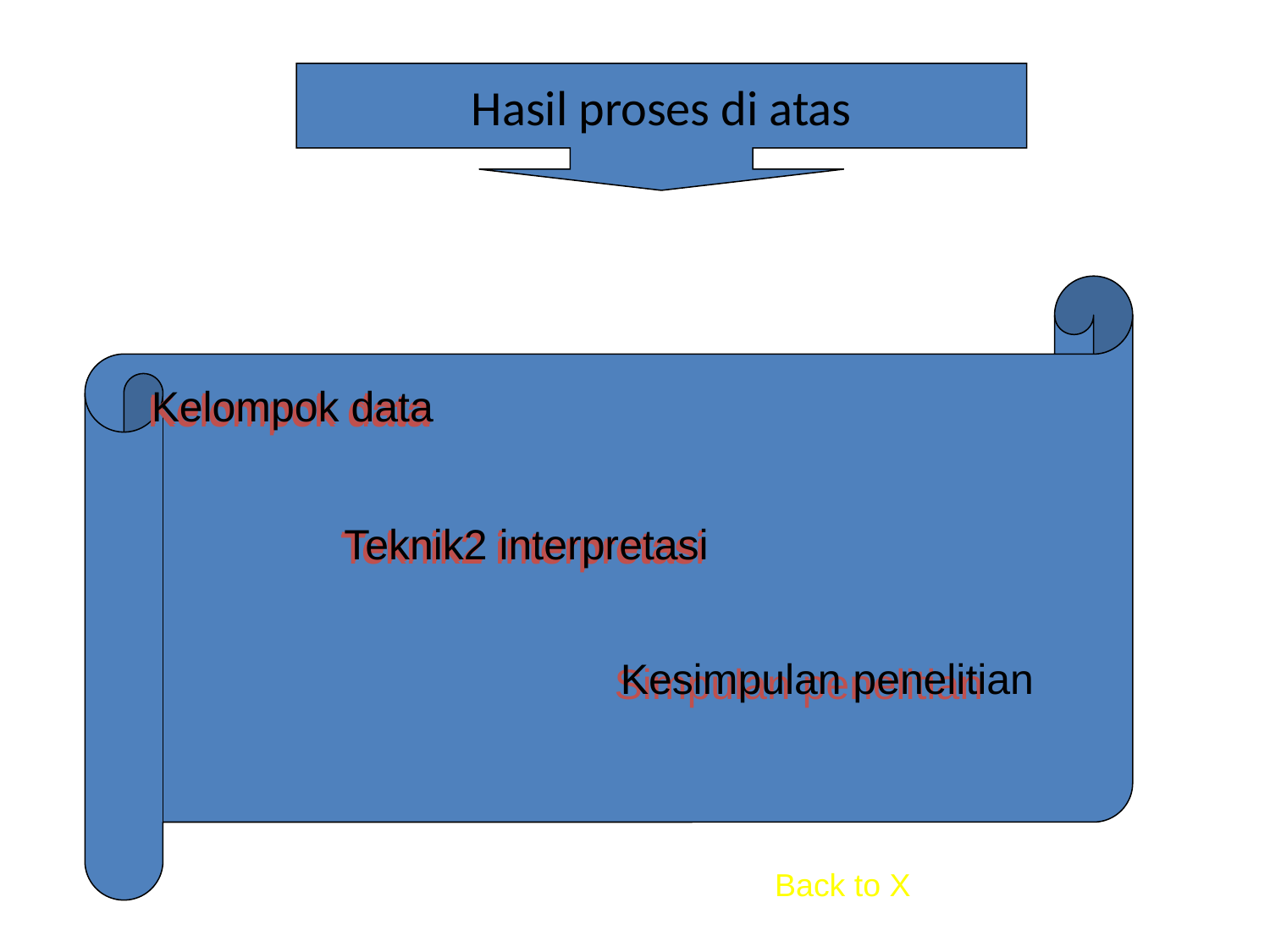

Hasil proses di atas

Kelompok data
Kelompok data
Kelompok data
Teknik2 interpretasi
Teknik2 interpretasi
Teknik2 interpretasi
Kesimpulan penelitian
Simpulan penelitian
Back to X